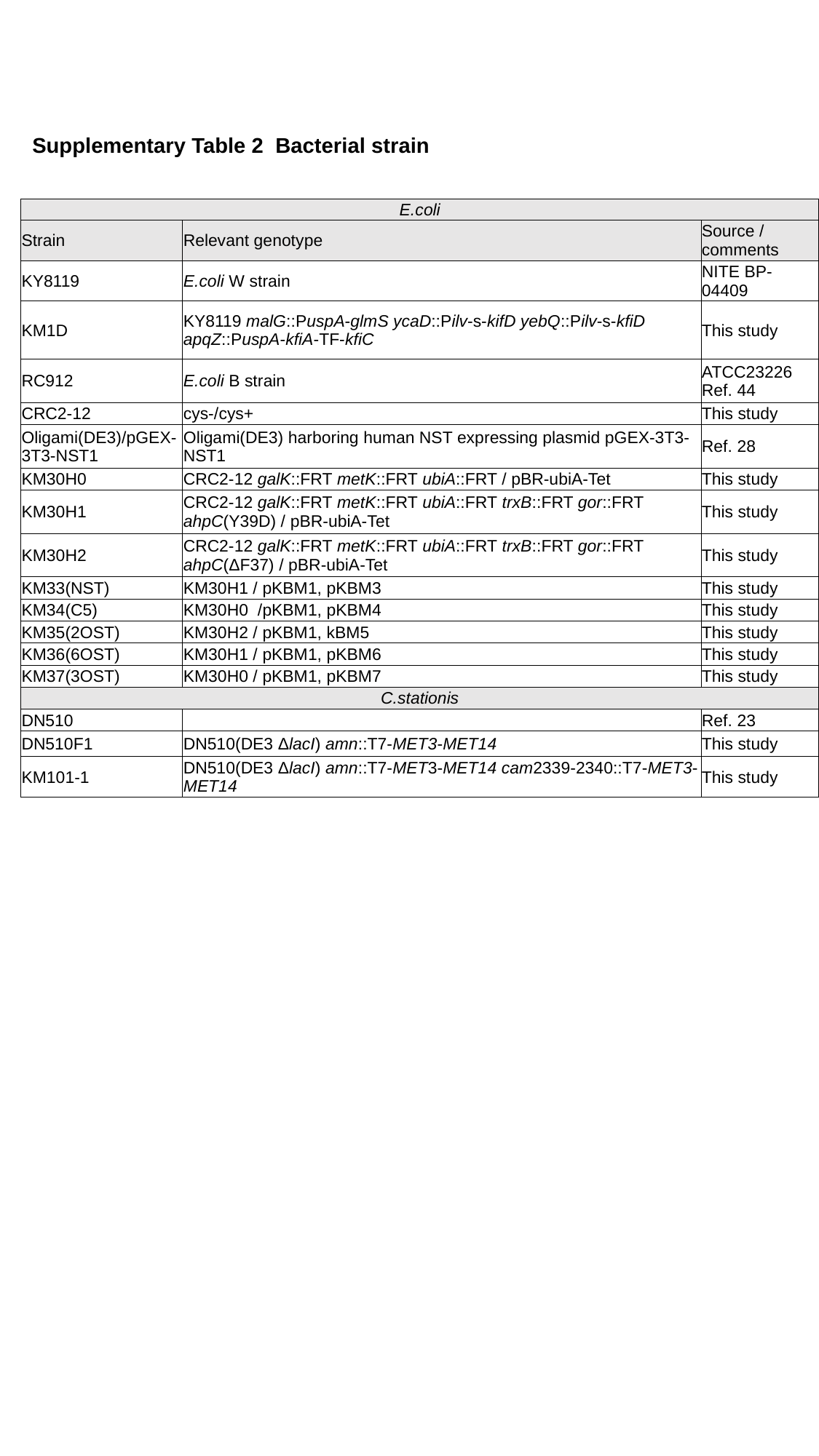

Supplementary Table 2  Bacterial strain
| E.coli |  |  |
| --- | --- | --- |
| Strain | Relevant genotype | Source / comments |
| KY8119 | E.coli W strain | NITE BP-04409 |
| KM1D | KY8119 malG::PuspA-glmS ycaD::Pilv-s-kifD yebQ::Pilv-s-kfiD apqZ::PuspA-kfiA-TF-kfiC | This study |
| RC912 | E.coli B strain | ATCC23226 Ref. 44 |
| CRC2-12 | cys-/cys+ | This study |
| Oligami(DE3)/pGEX-3T3-NST1 | Oligami(DE3) harboring human NST expressing plasmid pGEX-3T3-NST1 | Ref. 28 |
| KM30H0 | CRC2-12 galK::FRT metK::FRT ubiA::FRT / pBR-ubiA-Tet | This study |
| KM30H1 | CRC2-12 galK::FRT metK::FRT ubiA::FRT trxB::FRT gor::FRT ahpC(Y39D) / pBR-ubiA-Tet | This study |
| KM30H2 | CRC2-12 galK::FRT metK::FRT ubiA::FRT trxB::FRT gor::FRT ahpC(ΔF37) / pBR-ubiA-Tet | This study |
| KM33(NST) | KM30H1 / pKBM1, pKBM3 | This study |
| KM34(C5) | KM30H0 /pKBM1, pKBM4 | This study |
| KM35(2OST) | KM30H2 / pKBM1, kBM5 | This study |
| KM36(6OST) | KM30H1 / pKBM1, pKBM6 | This study |
| KM37(3OST) | KM30H0 / pKBM1, pKBM7 | This study |
| C.stationis |  |  |
| DN510 |  | Ref. 23 |
| DN510F1 | DN510(DE3 ΔlacI) amn::T7-MET3-MET14 | This study |
| KM101-1 | DN510(DE3 ΔlacI) amn::T7-MET3-MET14 cam2339-2340::T7-MET3-MET14 | This study |